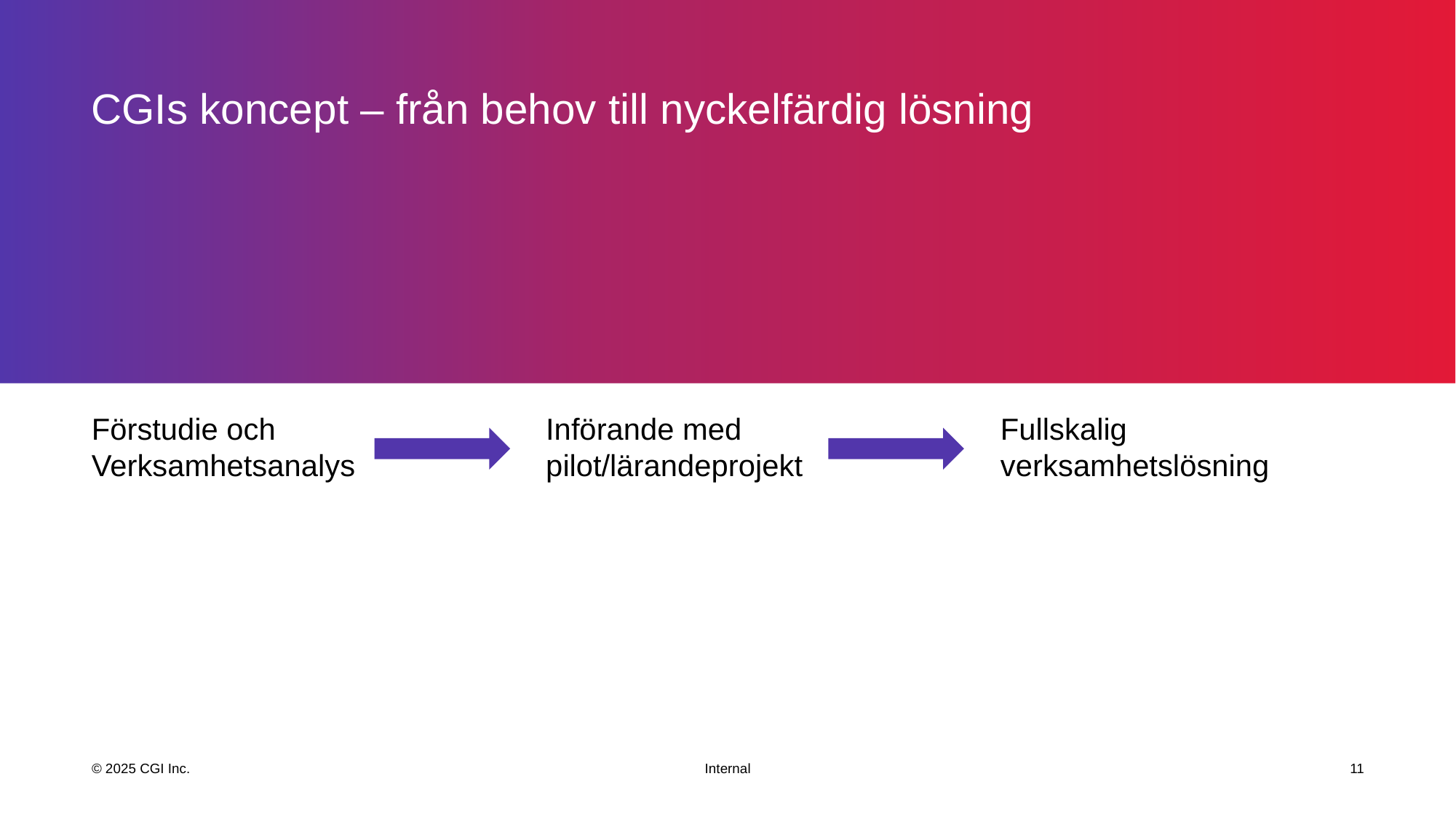

# CGIs koncept – från behov till nyckelfärdig lösning
Förstudie och Verksamhetsanalys
Införande med pilot/lärandeprojekt
Fullskalig verksamhetslösning

11